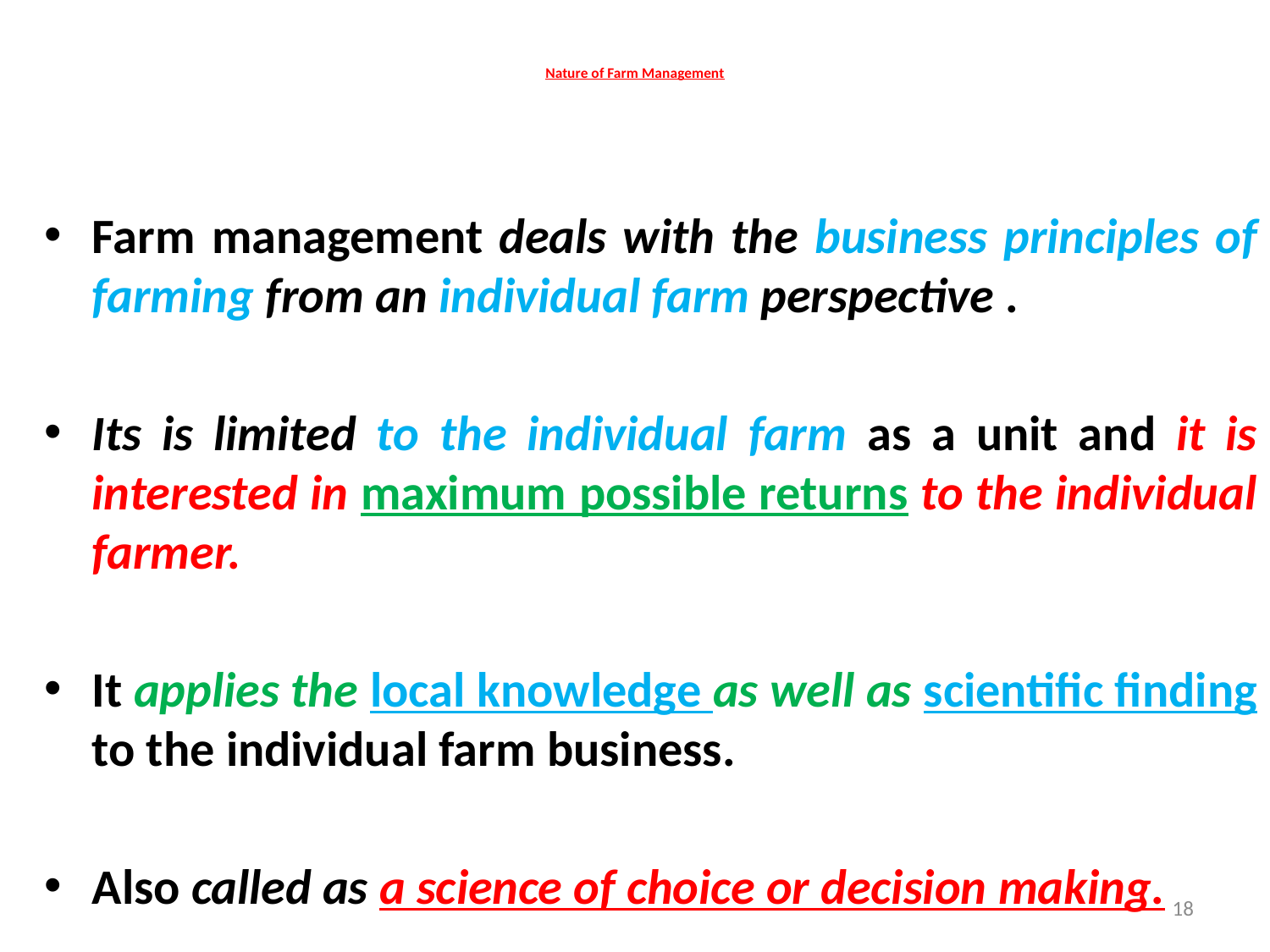

# Nature of Farm Management

Farm management deals with the business principles of farming from an individual farm perspective .

Its is limited to the individual farm as a unit and it is interested in maximum possible returns to the individual farmer.

It applies the local knowledge as well as scientific finding to the individual farm business.

Also called as a science of choice or decision making.
18